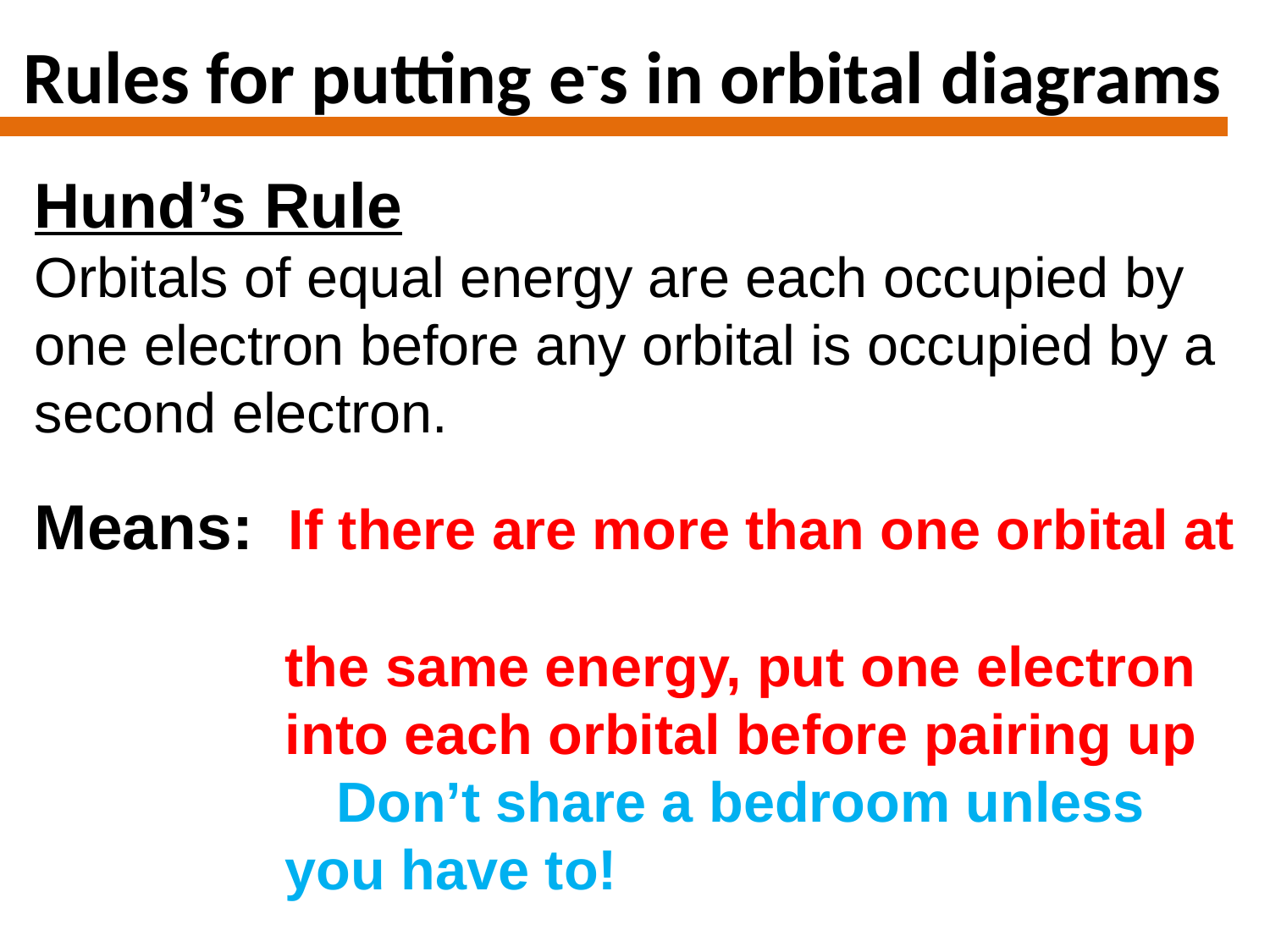

# Rules for putting e-s in orbital diagrams
Hund’s Rule
Orbitals of equal energy are each occupied by
one electron before any orbital is occupied by a
second electron.

Means:  If there are more than one orbital at
             the same energy, put one electron
             into each orbital before pairing up
			Don’t share a bedroom unless
             you have to!